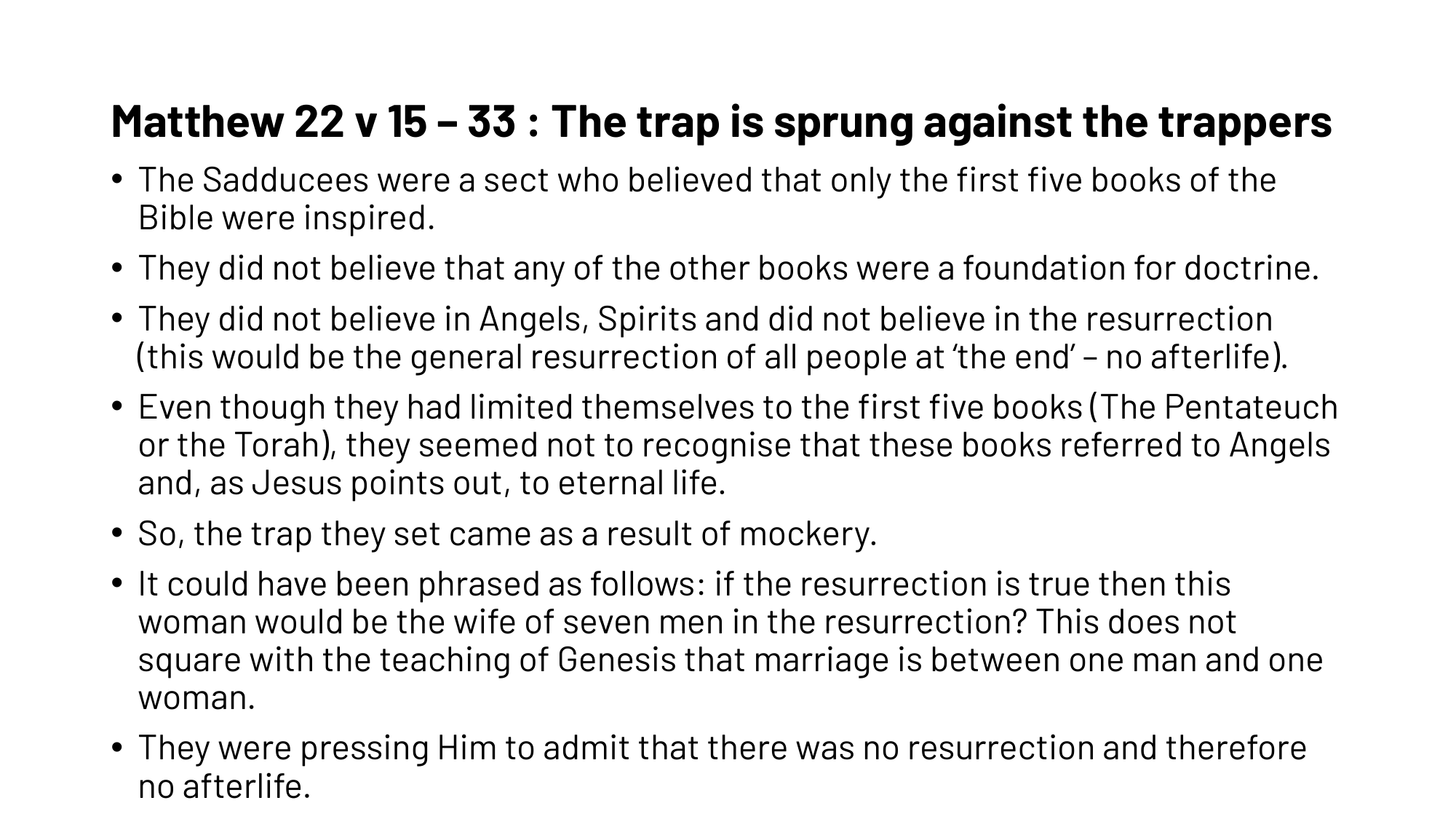

# Matthew 22 v 15 – 33 : The trap is sprung against the trappers
The Sadducees were a sect who believed that only the first five books of the Bible were inspired.
They did not believe that any of the other books were a foundation for doctrine.
They did not believe in Angels, Spirits and did not believe in the resurrection (this would be the general resurrection of all people at ‘the end’ – no afterlife).
Even though they had limited themselves to the first five books (The Pentateuch or the Torah), they seemed not to recognise that these books referred to Angels and, as Jesus points out, to eternal life.
So, the trap they set came as a result of mockery.
It could have been phrased as follows: if the resurrection is true then this woman would be the wife of seven men in the resurrection? This does not square with the teaching of Genesis that marriage is between one man and one woman.
They were pressing Him to admit that there was no resurrection and therefore no afterlife.